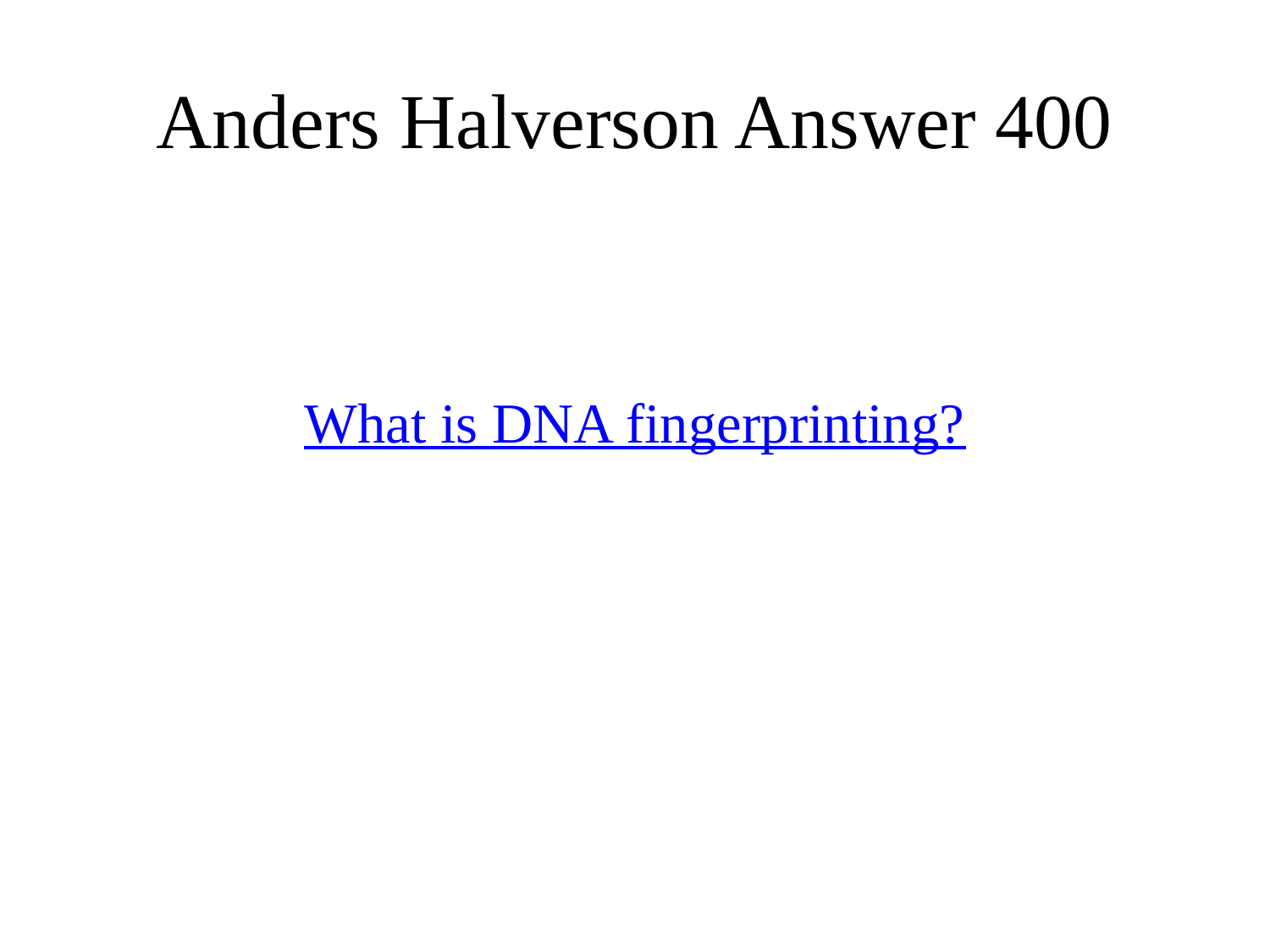

# Anders Halverson Answer 400

What is DNA fingerprinting?